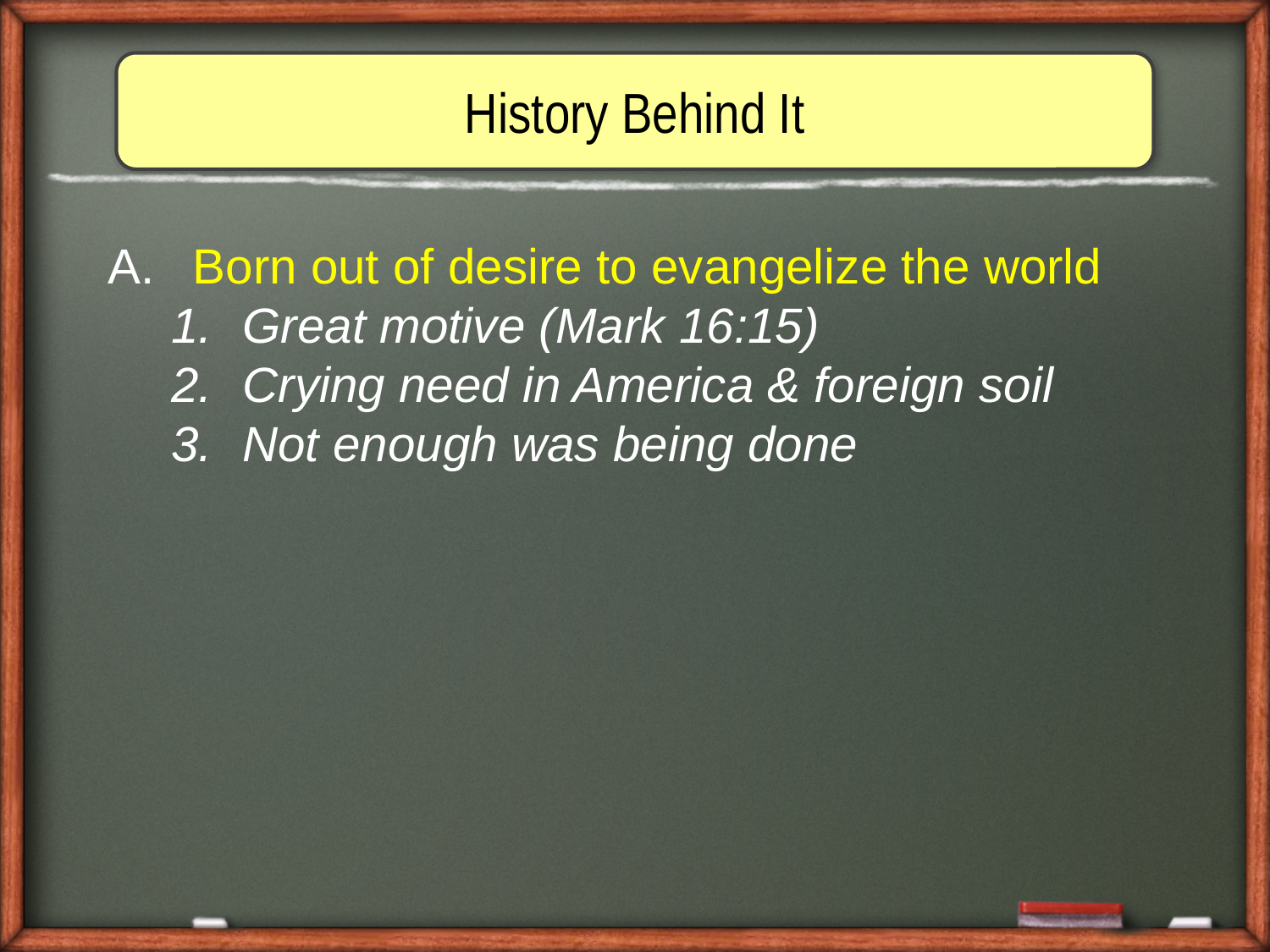

History Behind It
 Born out of desire to evangelize the world
Great motive (Mark 16:15)
Crying need in America & foreign soil
Not enough was being done